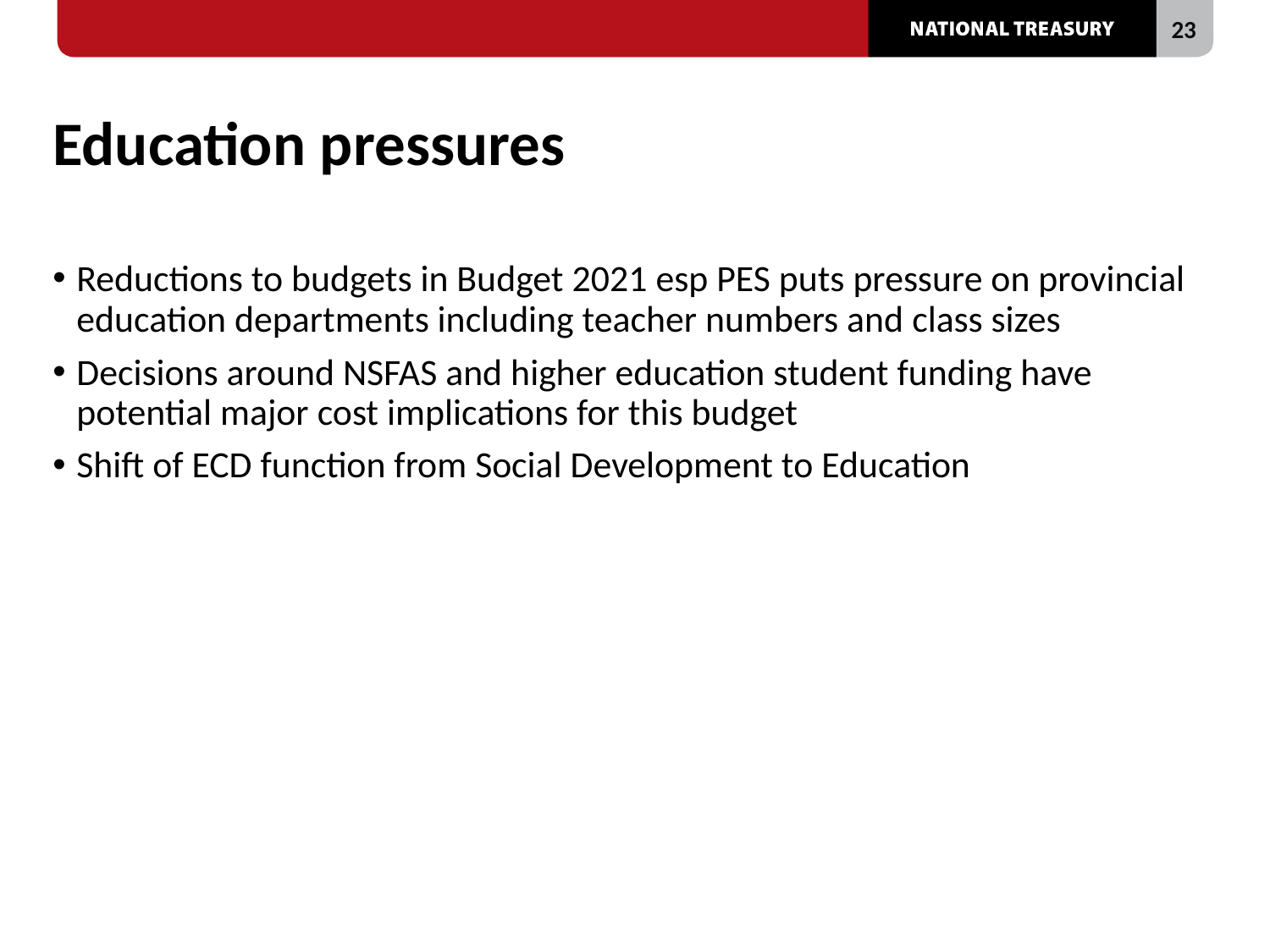

# Education pressures
Reductions to budgets in Budget 2021 esp PES puts pressure on provincial education departments including teacher numbers and class sizes
Decisions around NSFAS and higher education student funding have potential major cost implications for this budget
Shift of ECD function from Social Development to Education